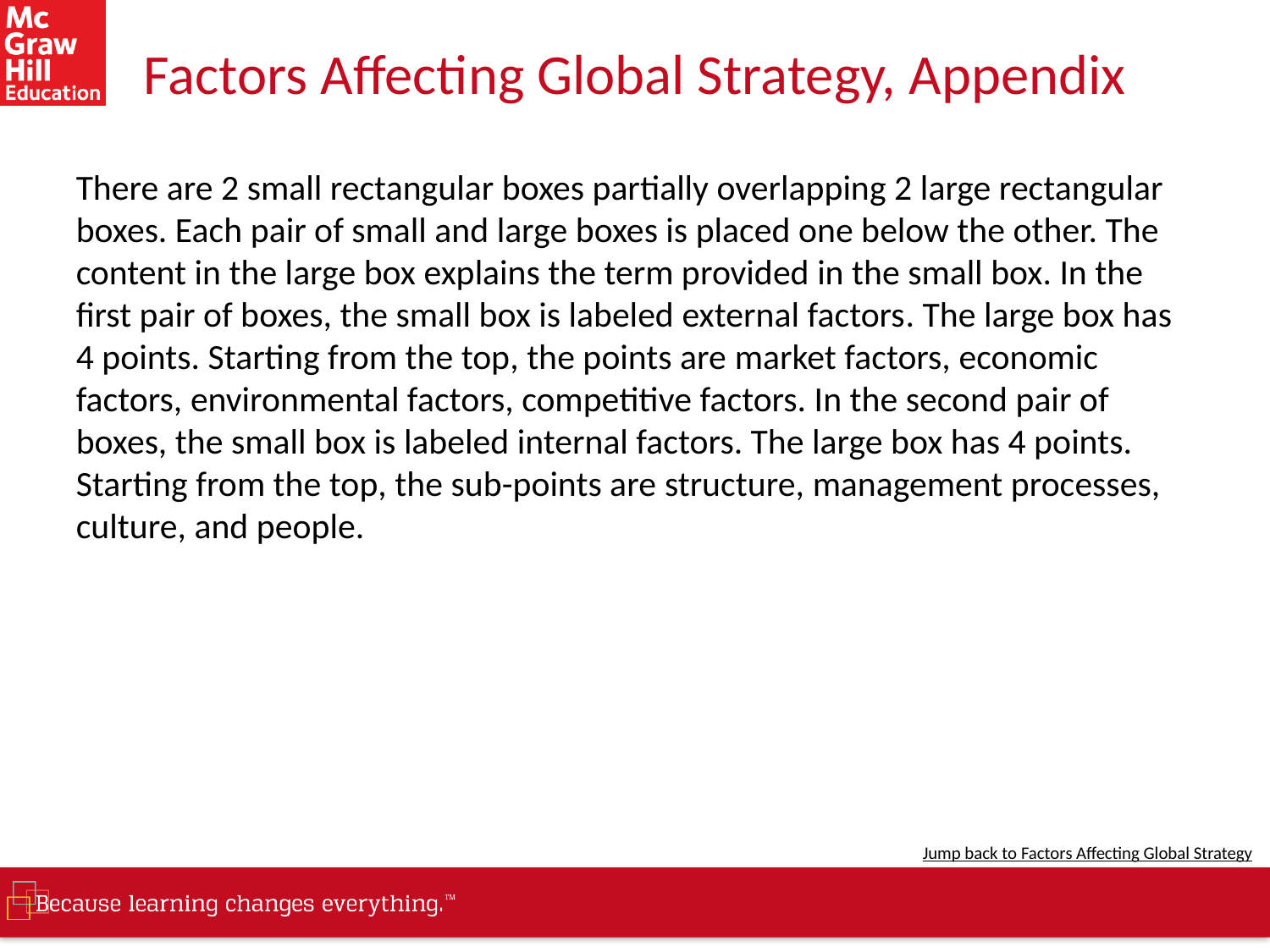

# Factors Affecting Global Strategy, Appendix
There are 2 small rectangular boxes partially overlapping 2 large rectangular boxes. Each pair of small and large boxes is placed one below the other. The content in the large box explains the term provided in the small box. In the first pair of boxes, the small box is labeled external factors. The large box has 4 points. Starting from the top, the points are market factors, economic factors, environmental factors, competitive factors. In the second pair of boxes, the small box is labeled internal factors. The large box has 4 points. Starting from the top, the sub-points are structure, management processes, culture, and people.
Jump back to Factors Affecting Global Strategy